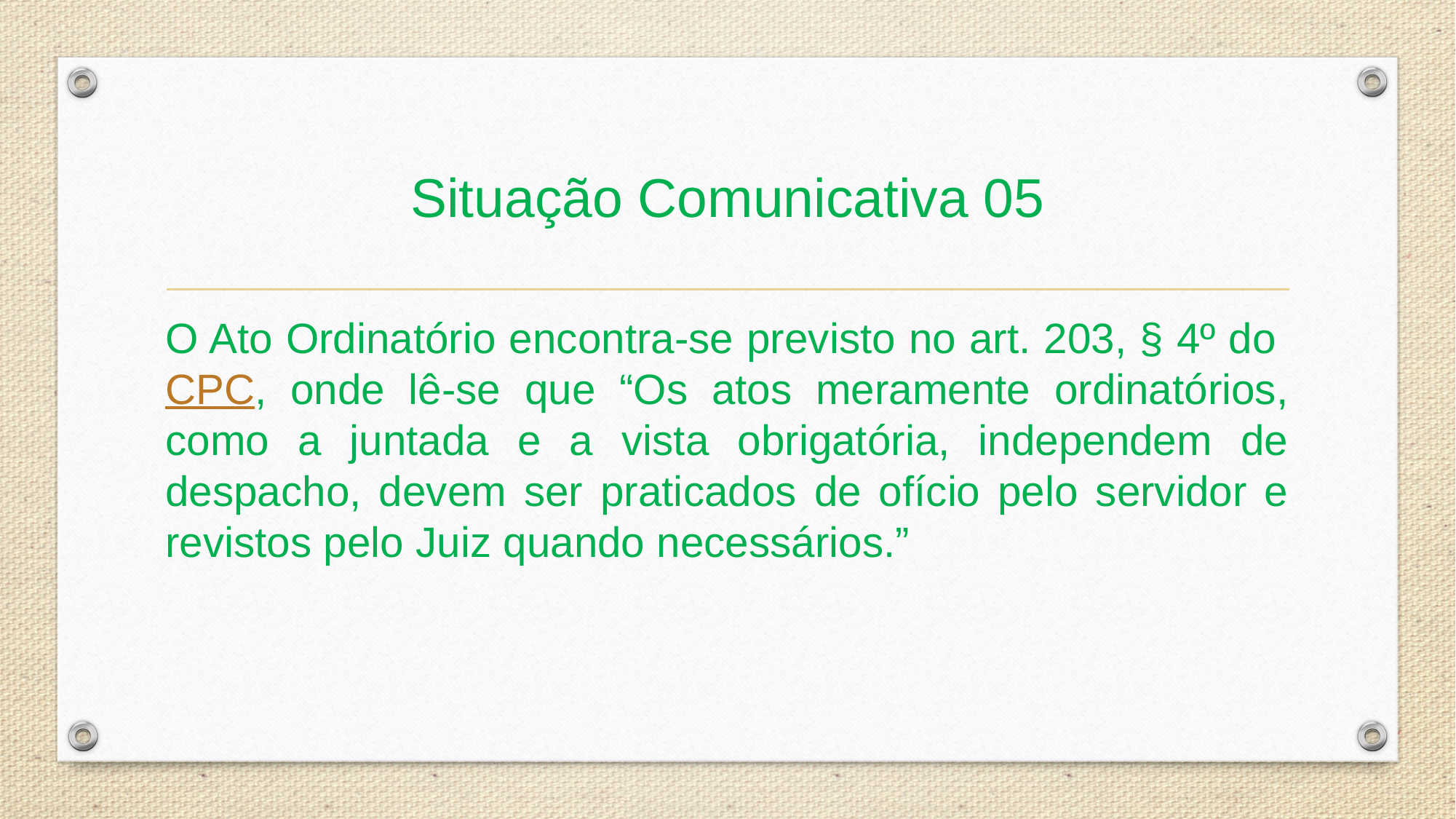

# Situação Comunicativa 05
O Ato Ordinatório encontra-se previsto no art. 203, § 4º do CPC, onde lê-se que “Os atos meramente ordinatórios, como a juntada e a vista obrigatória, independem de despacho, devem ser praticados de ofício pelo servidor e revistos pelo Juiz quando necessários.”